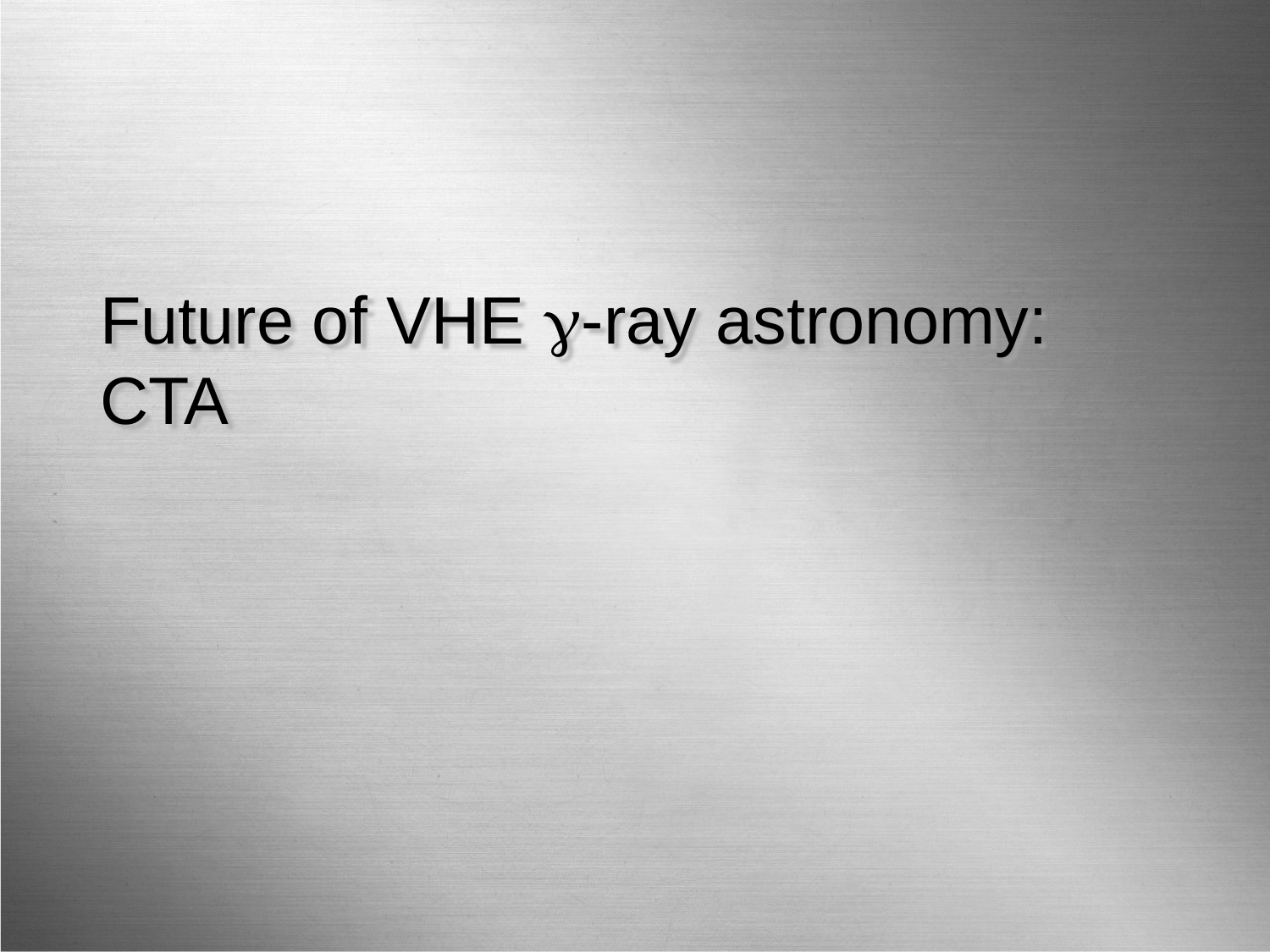

# Future of VHE γ-ray astronomy: CTA